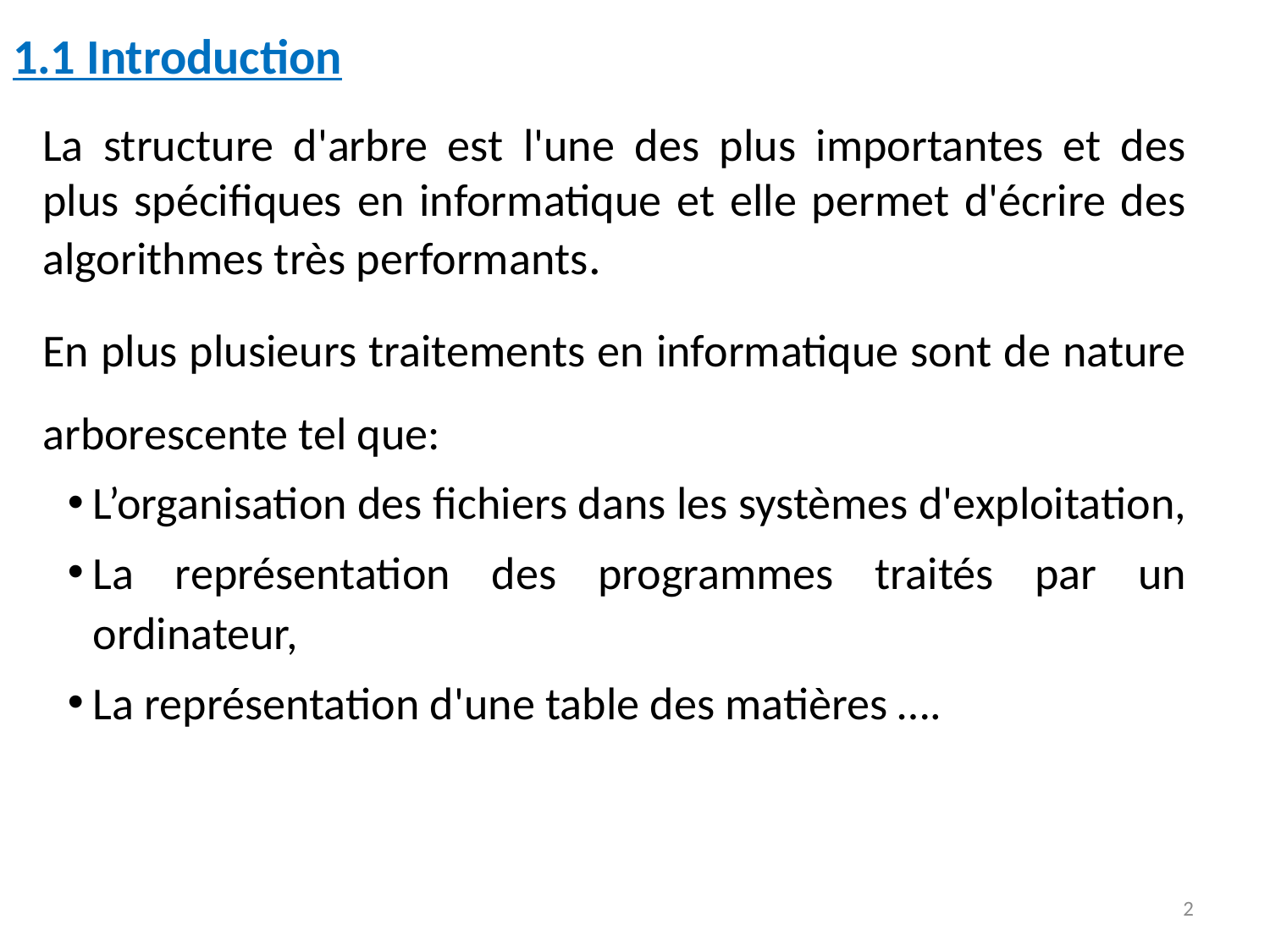

# 1.1 Introduction
La structure d'arbre est l'une des plus importantes et des plus spécifiques en informatique et elle permet d'écrire des algorithmes très performants.
En plus plusieurs traitements en informatique sont de nature arborescente tel que:
L’organisation des fichiers dans les systèmes d'exploitation,
La représentation des programmes traités par un ordinateur,
La représentation d'une table des matières ….
2